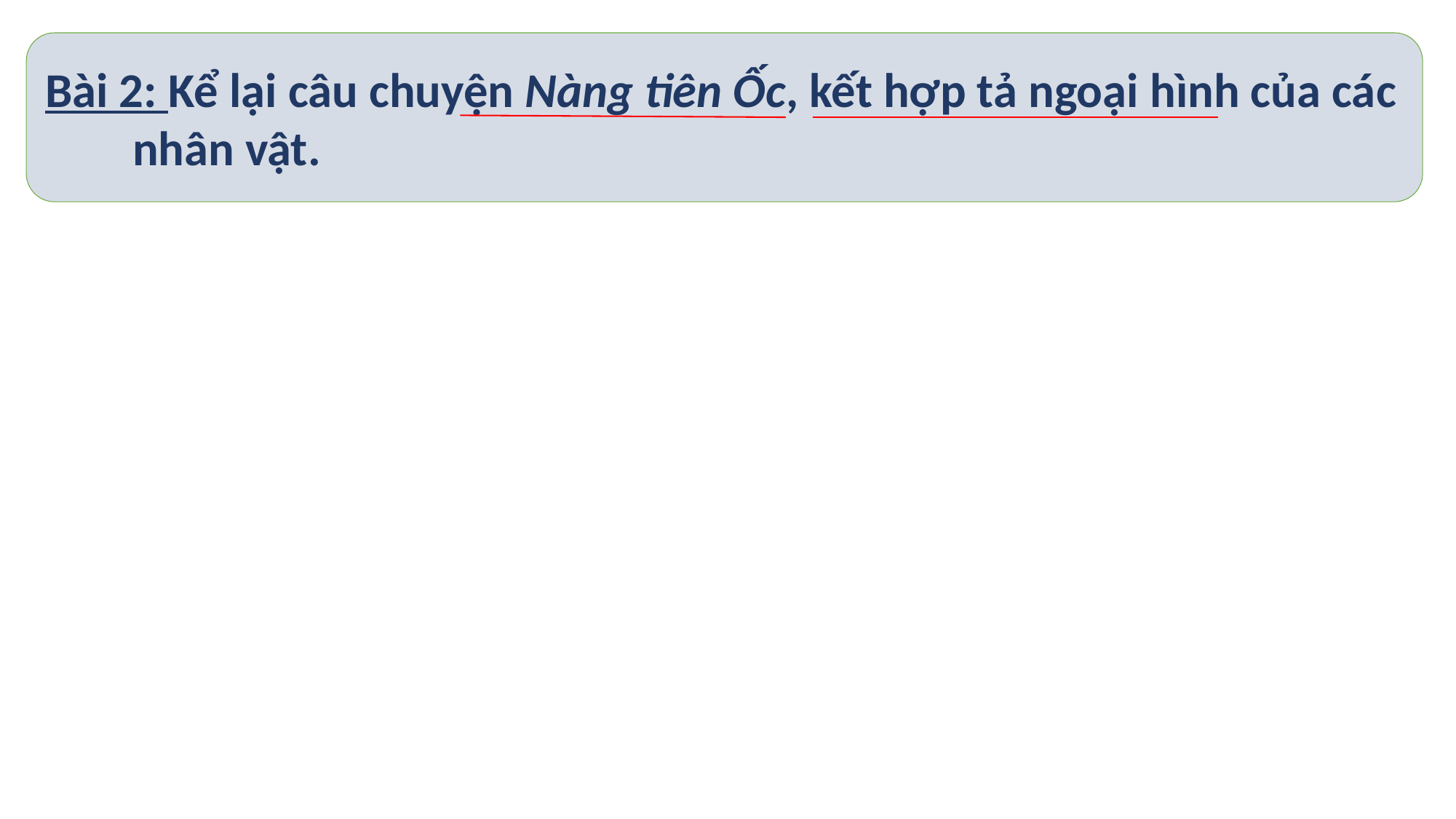

Bài 2: Kể lại câu chuyện Nàng tiên Ốc, kết hợp tả ngoại hình của các         nhân vật.